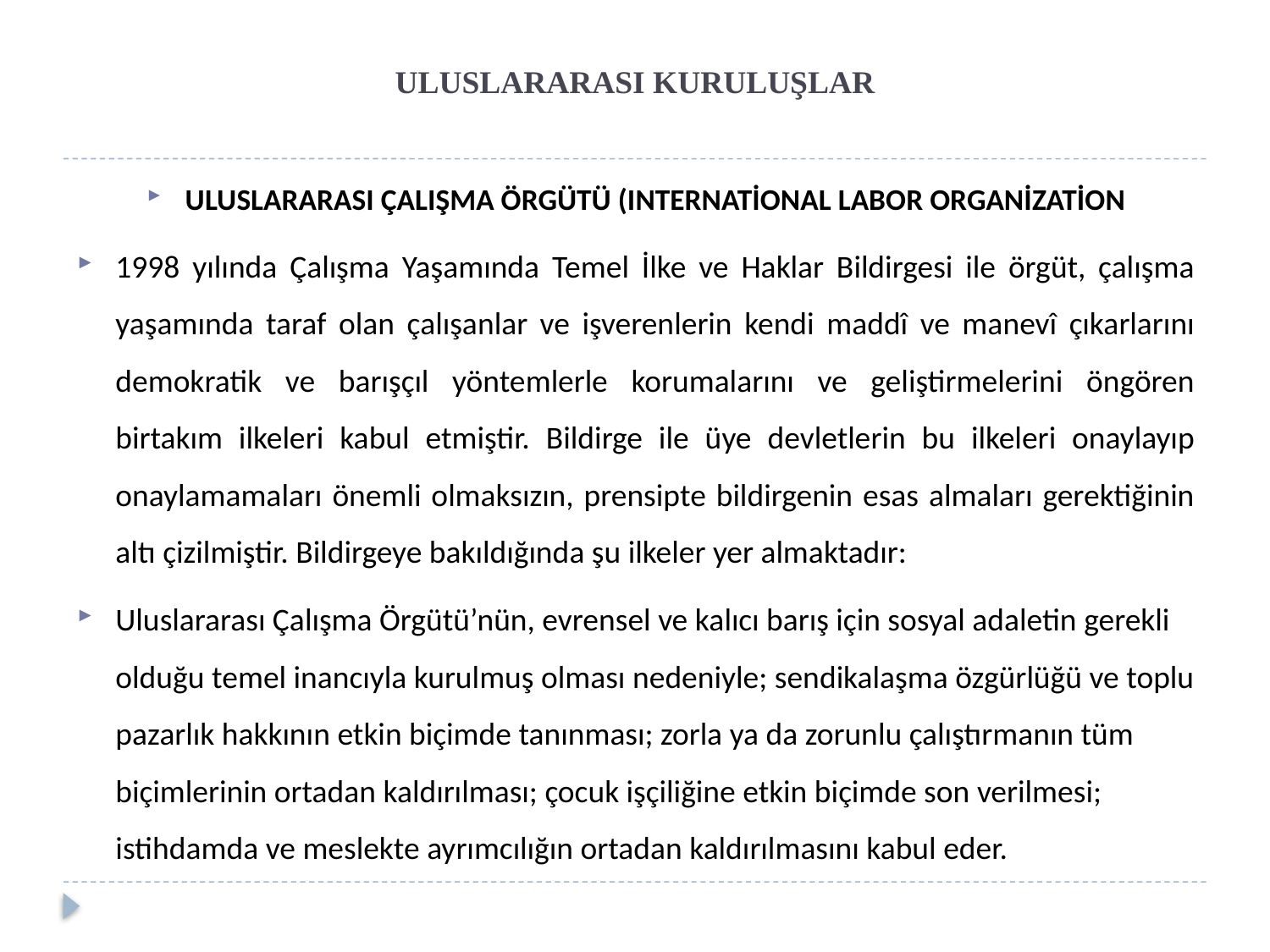

# ULUSLARARASI KURULUŞLAR
ULUSLARARASI ÇALIŞMA ÖRGÜTÜ (INTERNATİONAL LABOR ORGANİZATİON
1998 yılında Çalışma Yaşamında Temel İlke ve Haklar Bildirgesi ile örgüt, çalışma yaşamında taraf olan çalışanlar ve işverenlerin kendi maddî ve manevî çıkarlarını demokratik ve barışçıl yöntemlerle korumalarını ve geliştirmelerini öngören birtakım ilkeleri kabul etmiştir. Bildirge ile üye devletlerin bu ilkeleri onaylayıp onaylamamaları önemli olmaksızın, prensipte bildirgenin esas almaları gerektiğinin altı çizilmiştir. Bildirgeye bakıldığında şu ilkeler yer almaktadır:
Uluslararası Çalışma Örgütü’nün, evrensel ve kalıcı barış için sosyal adaletin gerekli olduğu temel inancıyla kurulmuş olması nedeniyle; sendikalaşma özgürlüğü ve toplu pazarlık hakkının etkin biçimde tanınması; zorla ya da zorunlu çalıştırmanın tüm biçimlerinin ortadan kaldırılması; çocuk işçiliğine etkin biçimde son verilmesi; istihdamda ve meslekte ayrımcılığın ortadan kaldırılmasını kabul eder.